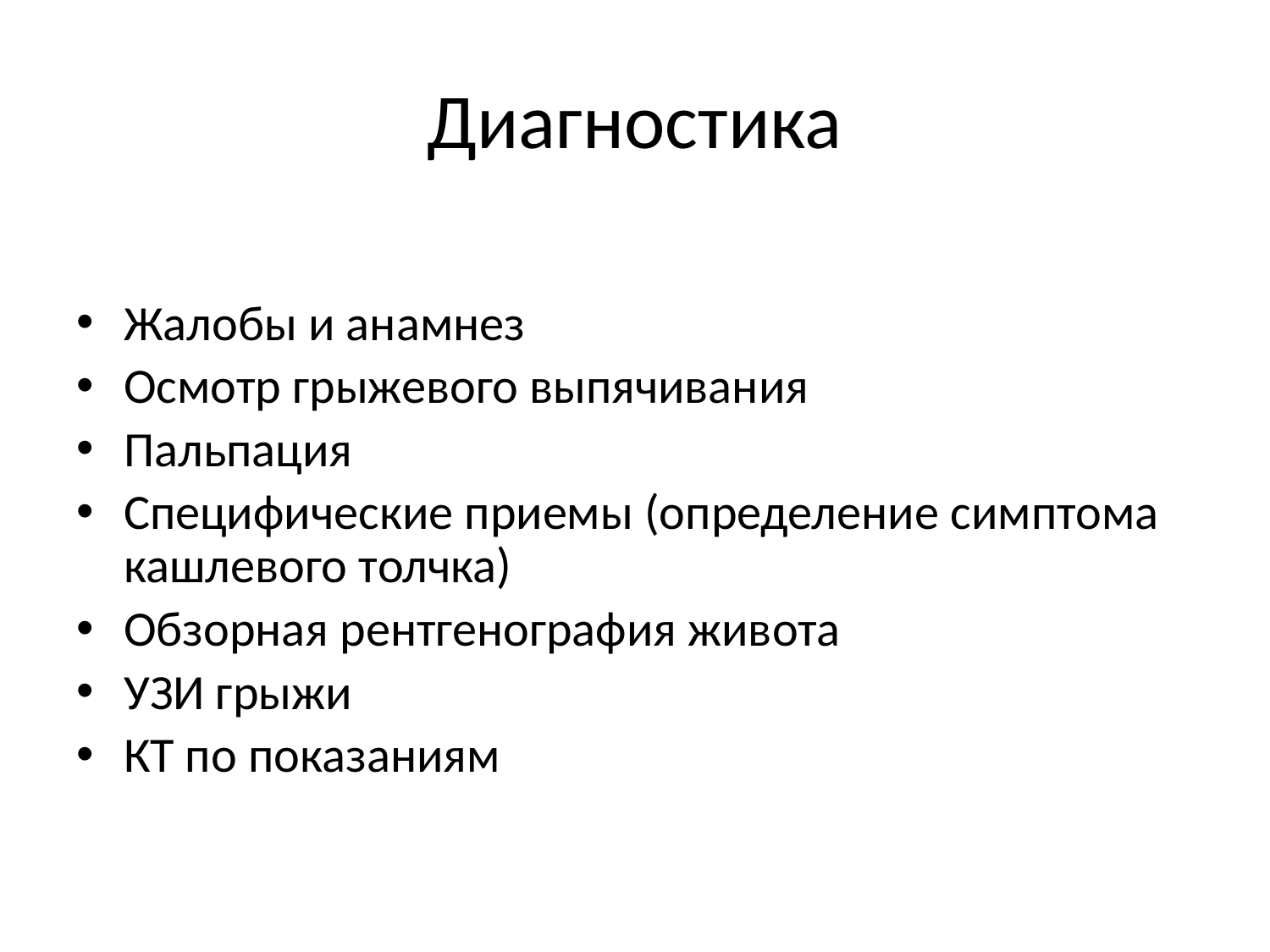

# Диагностика

Жалобы и анамнез
Осмотр грыжевого выпячивания
Пальпация
Специфические приемы (определение симптома кашлевого толчка)
Обзорная рентгенография живота
УЗИ грыжи
КТ по показаниям